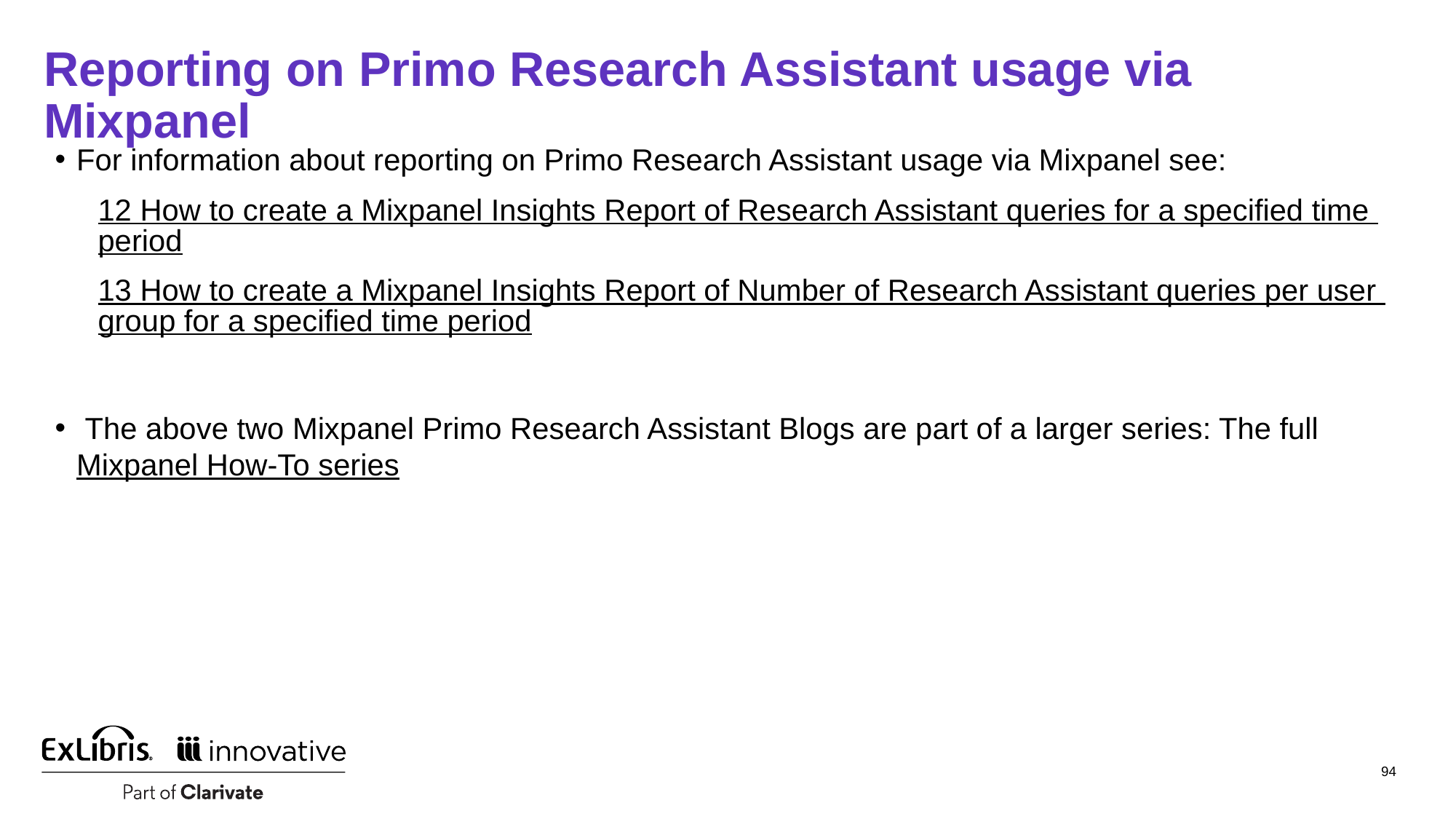

# Reporting on Primo Research Assistant usage via Mixpanel
For information about reporting on Primo Research Assistant usage via Mixpanel see:
12 How to create a Mixpanel Insights Report of Research Assistant queries for a specified time period
13 How to create a Mixpanel Insights Report of Number of Research Assistant queries per user group for a specified time period

 The above two Mixpanel Primo Research Assistant Blogs are part of a larger series: The full Mixpanel How-To series

94